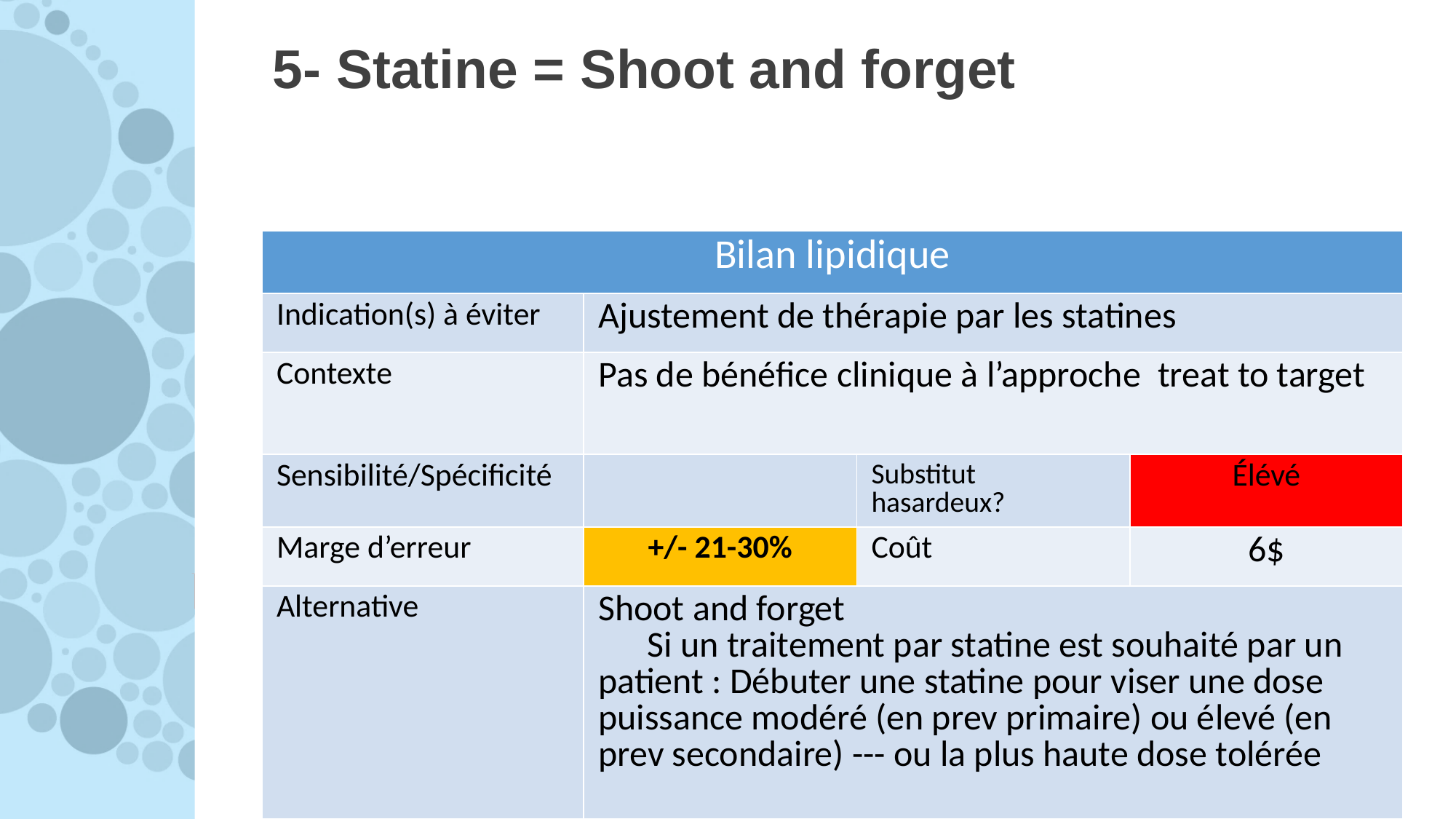

# 5- Statine = Shoot and forget
| Bilan lipidique |  |  |  |
| --- | --- | --- | --- |
| Indication(s) à éviter | Ajustement de thérapie par les statines |  |  |
| Contexte | Pas de bénéfice clinique à l’approche  treat to target |  |  |
| Sensibilité/Spécificité |  | Substitut hasardeux? | Élévé |
| Marge d’erreur | +/- 21-30% | Coût | 6$ |
| Alternative | Shoot and forget Si un traitement par statine est souhaité par un patient : Débuter une statine pour viser une dose puissance modéré (en prev primaire) ou élevé (en prev secondaire) --- ou la plus haute dose tolérée |  |  |